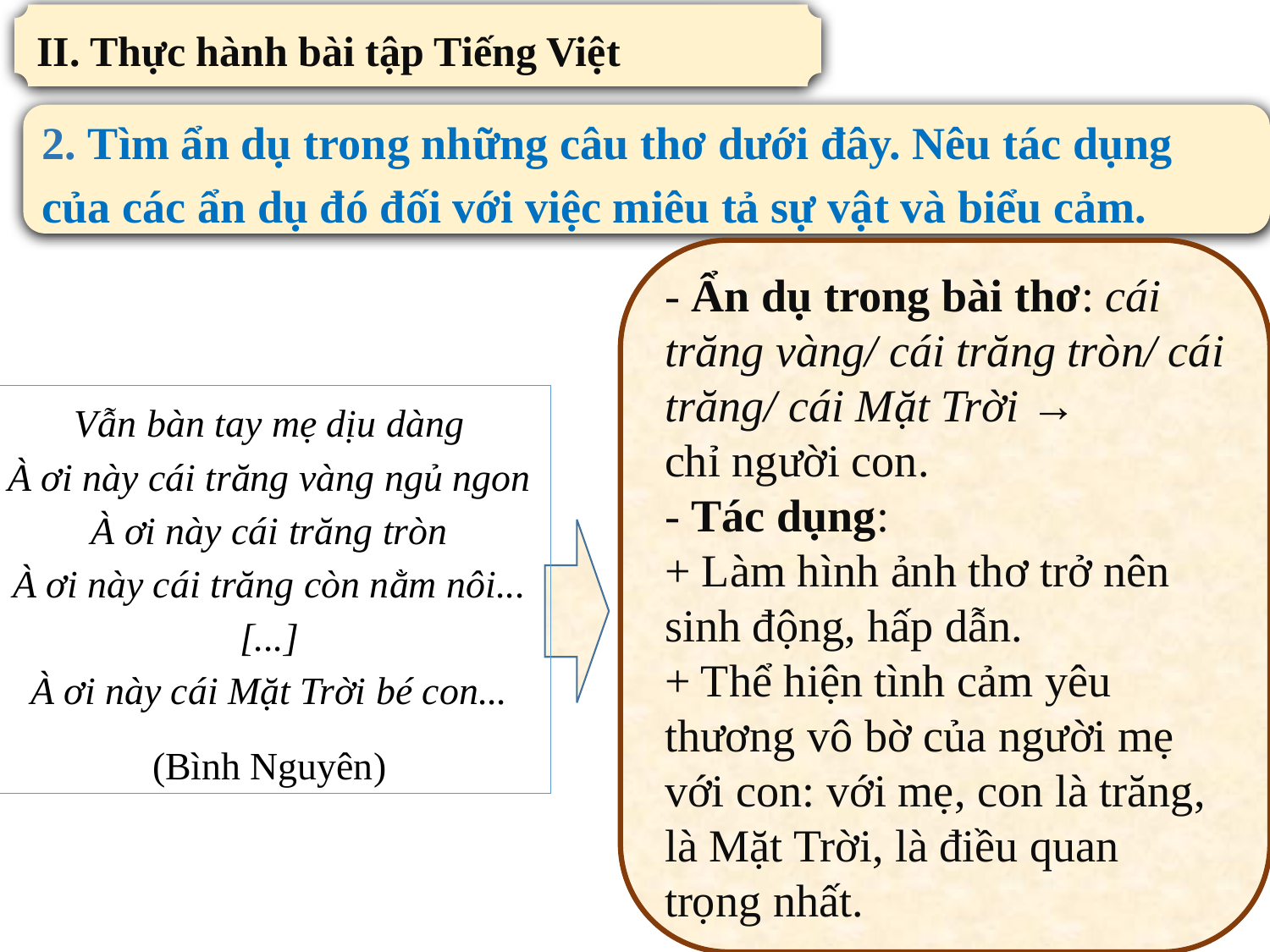

II. Thực hành bài tập Tiếng Việt
2. Tìm ẩn dụ trong những câu thơ dưới đây. Nêu tác dụng của các ẩn dụ đó đối với việc miêu tả sự vật và biểu cảm.
- Ẩn dụ trong bài thơ: cái trăng vàng/ cái trăng tròn/ cái trăng/ cái Mặt Trời → chỉ người con.
- Tác dụng:
+ Làm hình ảnh thơ trở nên sinh động, hấp dẫn.
+ Thể hiện tình cảm yêu thương vô bờ của người mẹ với con: với mẹ, con là trăng, là Mặt Trời, là điều quan trọng nhất.
Vẫn bàn tay mẹ dịu dàng
À ơi này cái trăng vàng ngủ ngon
À ơi này cái trăng tròn
À ơi này cái trăng còn nằm nôi...
[...]
À ơi này cái Mặt Trời bé con...
(Bình Nguyên)